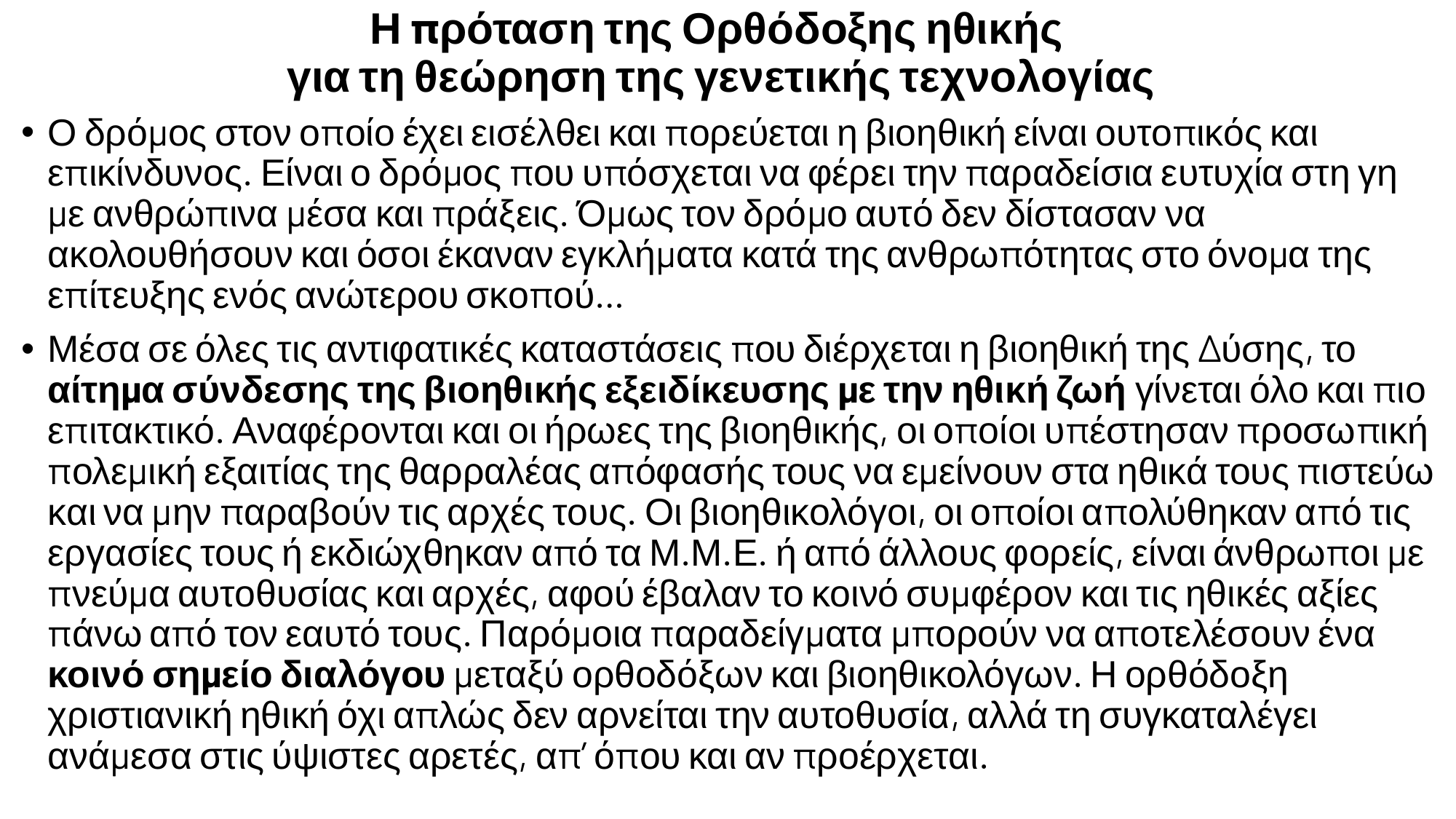

# Η πρόταση της Ορθόδοξης ηθικής για τη θεώρηση της γενετικής τεχνολογίας
Ο δρόμος στον οποίο έχει εισέλθει και πορεύεται η βιοηθική είναι ουτοπικός και επικίνδυνος. Είναι ο δρόμος που υπόσχεται να φέρει την παραδείσια ευτυχία στη γη με ανθρώπινα μέσα και πράξεις. Όμως τον δρόμο αυτό δεν δίστασαν να ακολουθήσουν και όσοι έκαναν εγκλήματα κατά της ανθρωπότητας στο όνομα της επίτευξης ενός ανώτερου σκοπού…
Μέσα σε όλες τις αντιφατικές καταστάσεις που διέρχεται η βιοηθική της Δύσης, το αίτημα σύνδεσης της βιοηθικής εξειδίκευσης με την ηθική ζωή γίνεται όλο και πιο επιτακτικό. Αναφέρονται και οι ήρωες της βιοηθικής, οι οποίοι υπέστησαν προσωπική πολεμική εξαιτίας της θαρραλέας απόφασής τους να εμείνουν στα ηθικά τους πιστεύω και να μην παραβούν τις αρχές τους. Οι βιοηθικολόγοι, οι οποίοι απολύθηκαν από τις εργασίες τους ή εκδιώχθηκαν από τα Μ.Μ.Ε. ή από άλλους φορείς, είναι άνθρωποι με πνεύμα αυτοθυσίας και αρχές, αφού έβαλαν το κοινό συμφέρον και τις ηθικές αξίες πάνω από τον εαυτό τους. Παρόμοια παραδείγματα μπορούν να αποτελέσουν ένα κοινό σημείο διαλόγου μεταξύ ορθοδόξων και βιοηθικολόγων. Η ορθόδοξη χριστιανική ηθική όχι απλώς δεν αρνείται την αυτοθυσία, αλλά τη συγκαταλέγει ανάμεσα στις ύψιστες αρετές, απ’ όπου και αν προέρχεται.